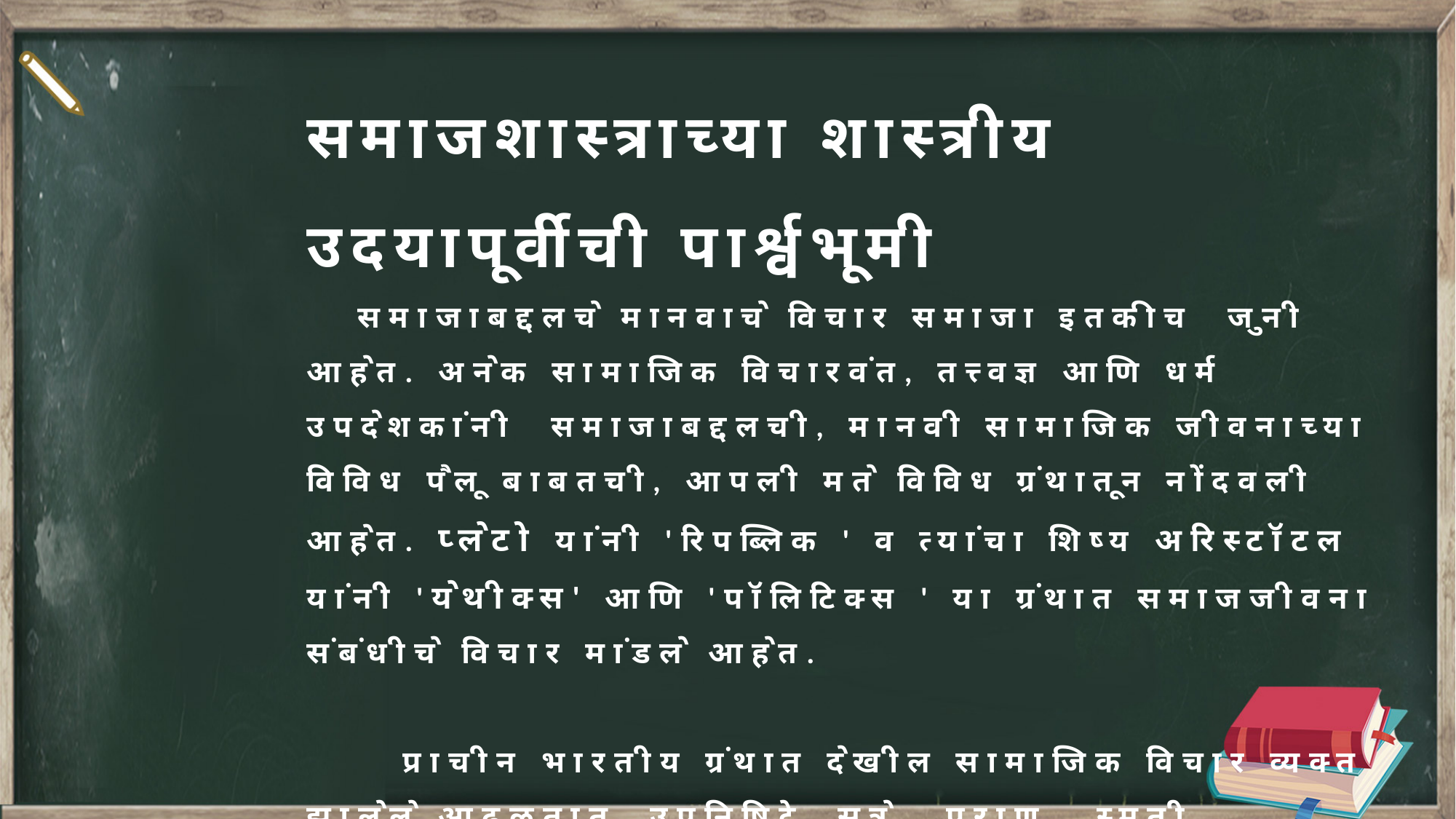

# समाजशास्त्राच्या शास्त्रीय उदयापूर्वीची पार्श्वभूमी समाजाबद्दलचे मानवाचे विचार समाजा इतकीच  जुनी आहेत. अनेक सामाजिक विचारवंत, तत्त्वज्ञ आणि धर्म उपदेशकांनी  समाजाबद्दलची, मानवी सामाजिक जीवनाच्या विविध पैलू बाबतची, आपली मते विविध ग्रंथातून नोंदवली आहेत. प्लेटो यांनी 'रिपब्लिक ' व त्यांचा शिष्य अरिस्टॉटल यांनी 'येथीक्स' आणि 'पॉलिटिक्स ' या ग्रंथात समाजजीवना संबंधीचे विचार मांडले आहेत. प्राचीन भारतीय ग्रंथात देखील सामाजिक विचार व्यक्त झालेले आढळतात. उपनिषिदे, सूत्रे , पुराण,  स्मृती , रामायण,  महाभारत इत्यादी धार्मिक ग्रंथात सामाजिक चिंतन झाल्याचे दिसून येते. त्याचबरोबर शुक्राचार्य यांचे 'नीतिसार ', कौटिल्याचे 'अर्थशास्त्र',  अबुल फजल यांची 'ऐन-ए-अकबरी' या ग्रंथांमधून ही मानवी वर्तन, समाज, नीती, शासन व राजकारण इत्यादी बाबत विचार व्यक्त झाले आहेत. पण हे सर्व विचार आदर्शवादी होते. त्याला शास्त्रीय आधार नव्हता, म्हणून त्या विचारांना सामाजिक विचार किंवा सामाजिक तत्त्वज्ञान म्हणता येईल पण समाजशास्त्रीय विचार म्हणता येणार नाहीत.